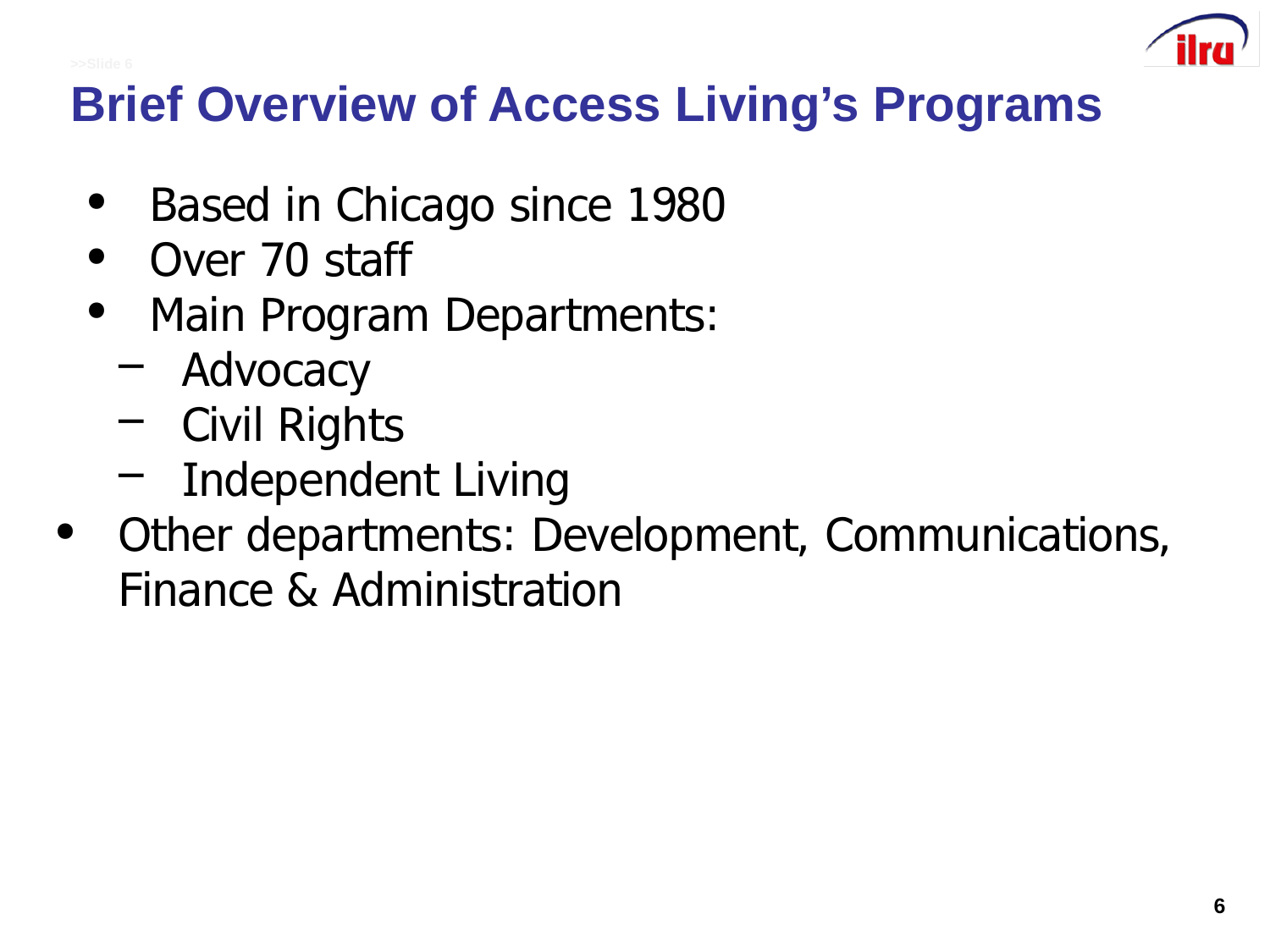

# >>Slide 6 Brief Overview of Access Living’s Programs
Based in Chicago since 1980
Over 70 staff
Main Program Departments:
Advocacy
Civil Rights
Independent Living
Other departments: Development, Communications, Finance & Administration
6